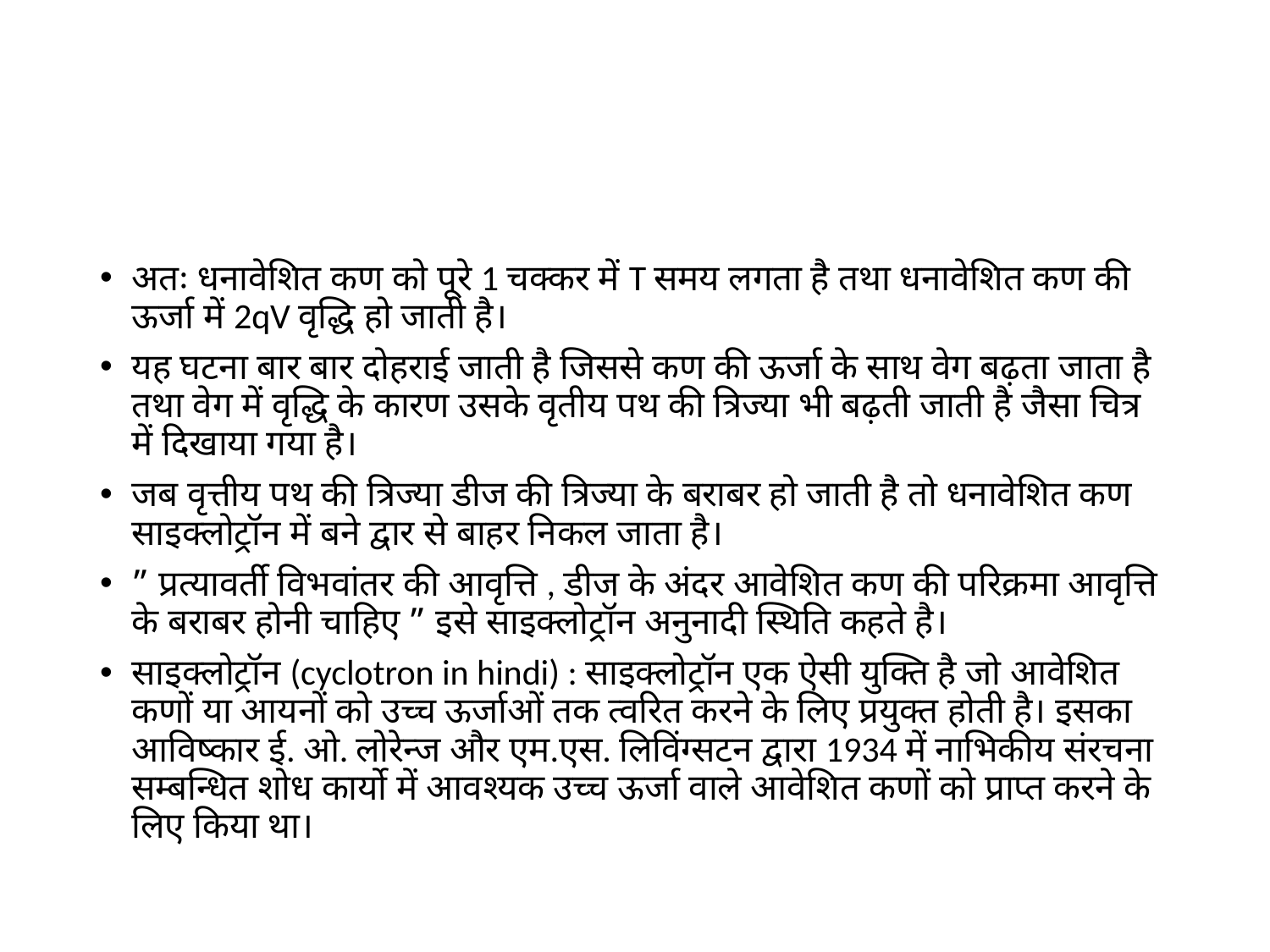

#
अतः धनावेशित कण को पूरे 1 चक्कर में T समय लगता है तथा धनावेशित कण की ऊर्जा में 2qV वृद्धि हो जाती है।
यह घटना बार बार दोहराई जाती है जिससे कण की ऊर्जा के साथ वेग बढ़ता जाता है तथा वेग में वृद्धि के कारण उसके वृतीय पथ की त्रिज्या भी बढ़ती जाती है जैसा चित्र में दिखाया गया है।
जब वृत्तीय पथ की त्रिज्या डीज की त्रिज्या के बराबर हो जाती है तो धनावेशित कण साइक्लोट्रॉन में बने द्वार से बाहर निकल जाता है।
” प्रत्यावर्ती विभवांतर की आवृत्ति , डीज के अंदर आवेशित कण की परिक्रमा आवृत्ति के बराबर होनी चाहिए ” इसे साइक्लोट्रॉन अनुनादी स्थिति कहते है।
साइक्लोट्रॉन (cyclotron in hindi) : साइक्लोट्रॉन एक ऐसी युक्ति है जो आवेशित कणों या आयनों को उच्च ऊर्जाओं तक त्वरित करने के लिए प्रयुक्त होती है। इसका आविष्कार ई. ओ. लोरेन्ज और एम.एस. लिविंग्सटन द्वारा 1934 में नाभिकीय संरचना सम्बन्धित शोध कार्यो में आवश्यक उच्च ऊर्जा वाले आवेशित कणों को प्राप्त करने के लिए किया था।